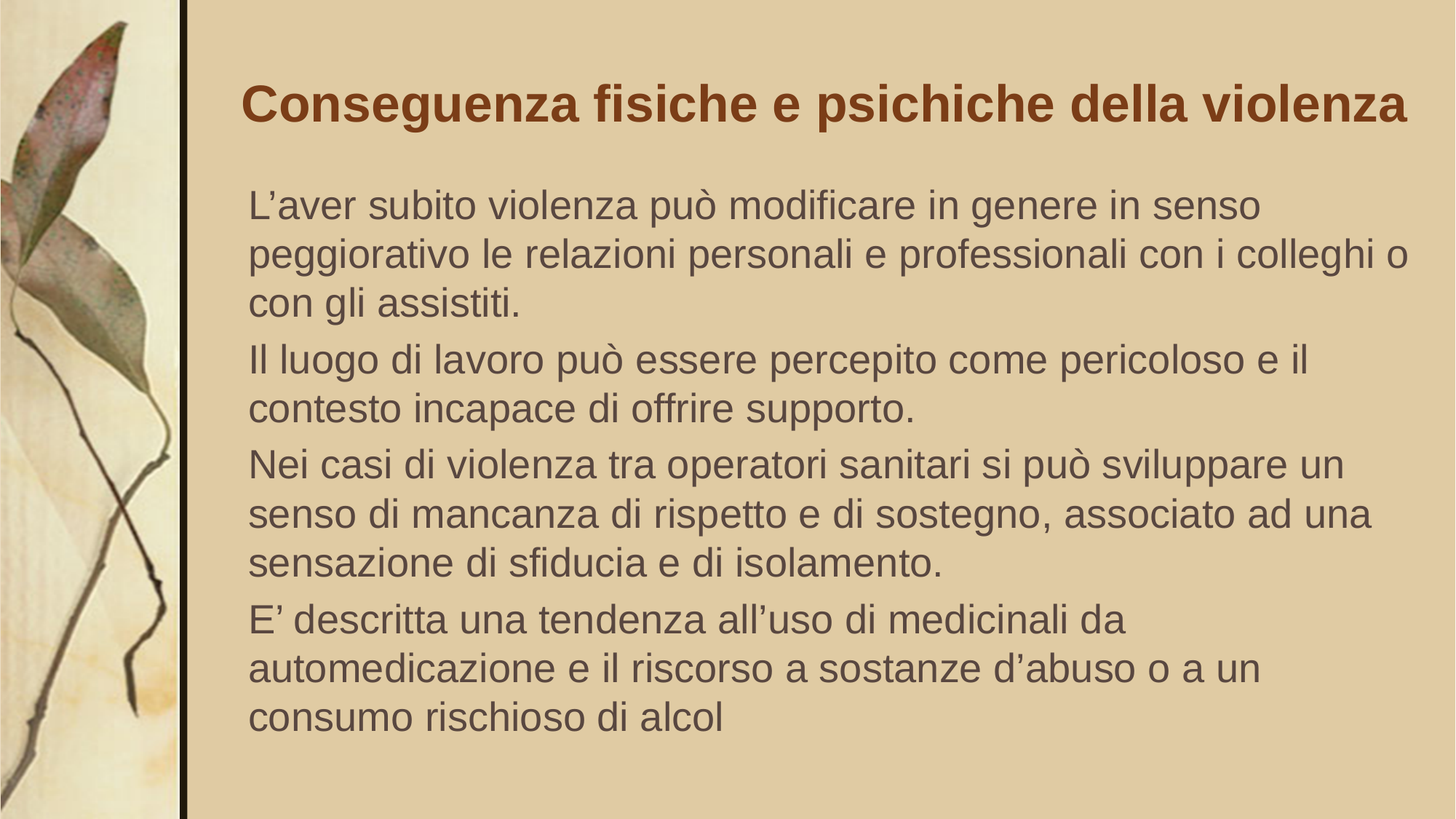

# Conseguenza fisiche e psichiche della violenza
L’aver subito violenza può modificare in genere in senso peggiorativo le relazioni personali e professionali con i colleghi o con gli assistiti.
Il luogo di lavoro può essere percepito come pericoloso e il contesto incapace di offrire supporto.
Nei casi di violenza tra operatori sanitari si può sviluppare un senso di mancanza di rispetto e di sostegno, associato ad una sensazione di sfiducia e di isolamento.
E’ descritta una tendenza all’uso di medicinali da automedicazione e il riscorso a sostanze d’abuso o a un consumo rischioso di alcol